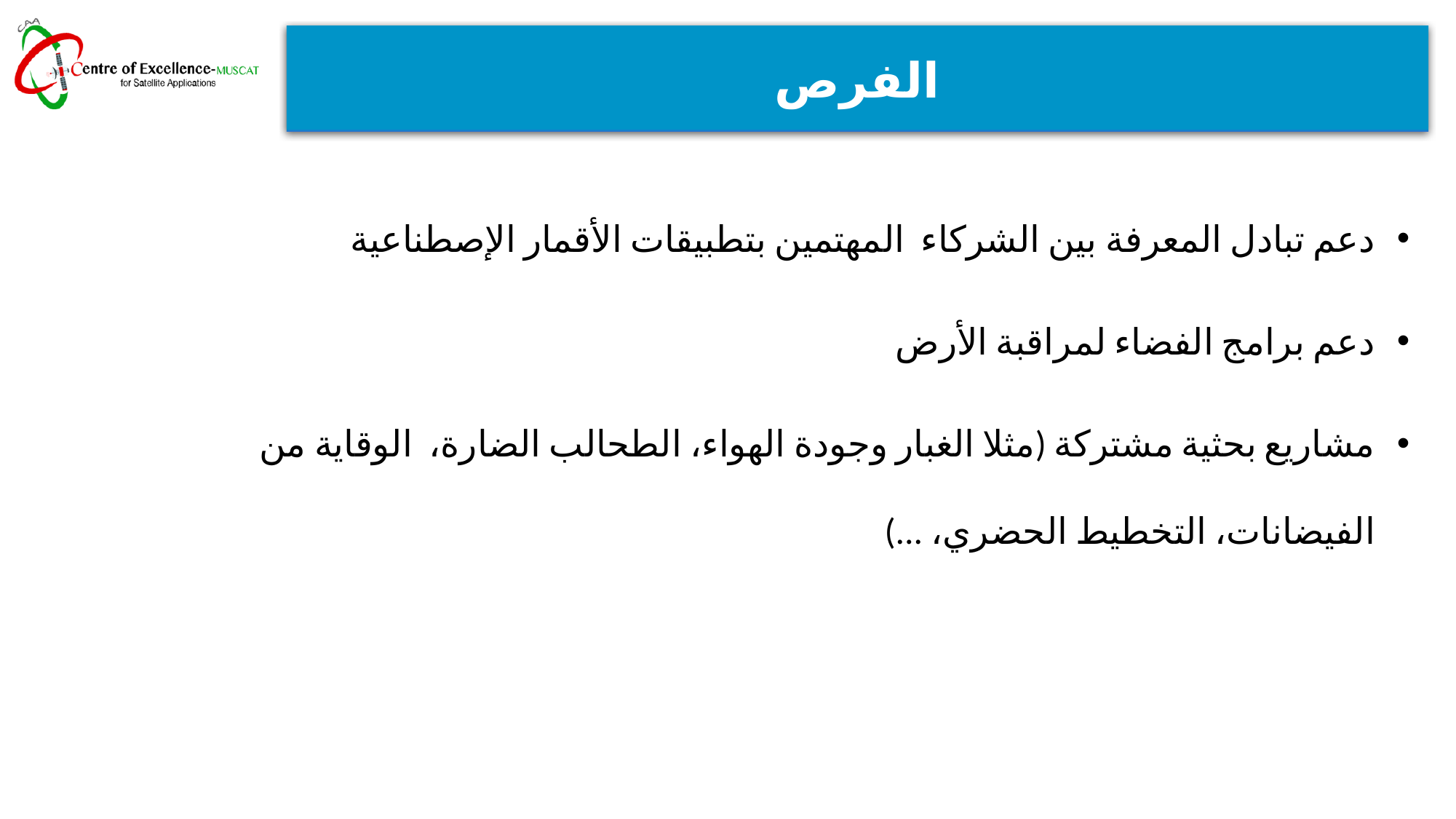

# الفرص
دعم تبادل المعرفة بين الشركاء  المهتمين بتطبيقات الأقمار الإصطناعية
دعم برامج الفضاء لمراقبة الأرض
مشاريع بحثية مشتركة (مثلا الغبار وجودة الهواء، الطحالب الضارة،  الوقاية من الفيضانات، التخطيط الحضري، ...)